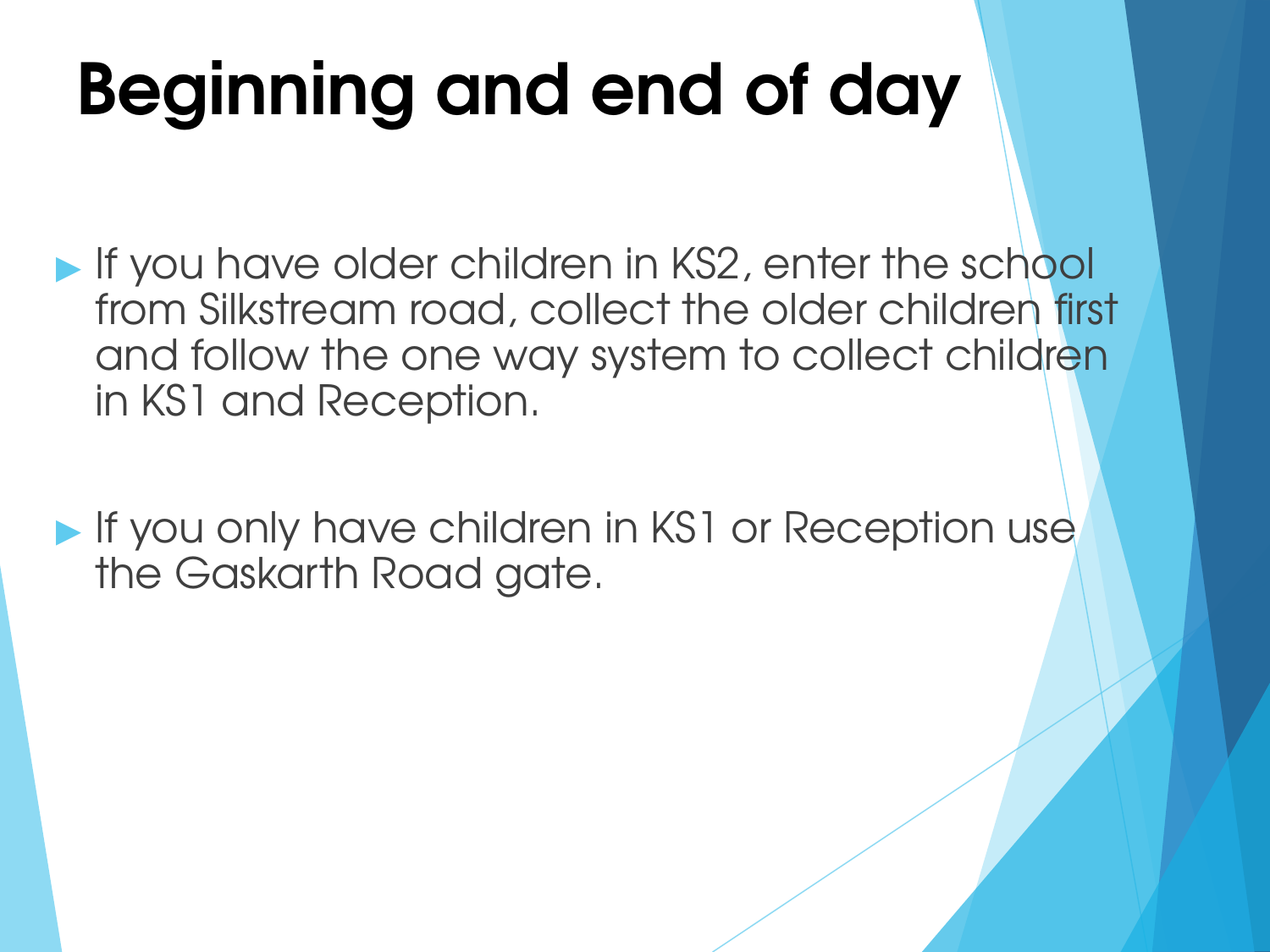

# Beginning and end of day

If you have older children in KS2, enter the school from Silkstream road, collect the older children first and follow the one way system to collect children in KS1 and Reception.

If you only have children in KS1 or Reception use the Gaskarth Road gate.